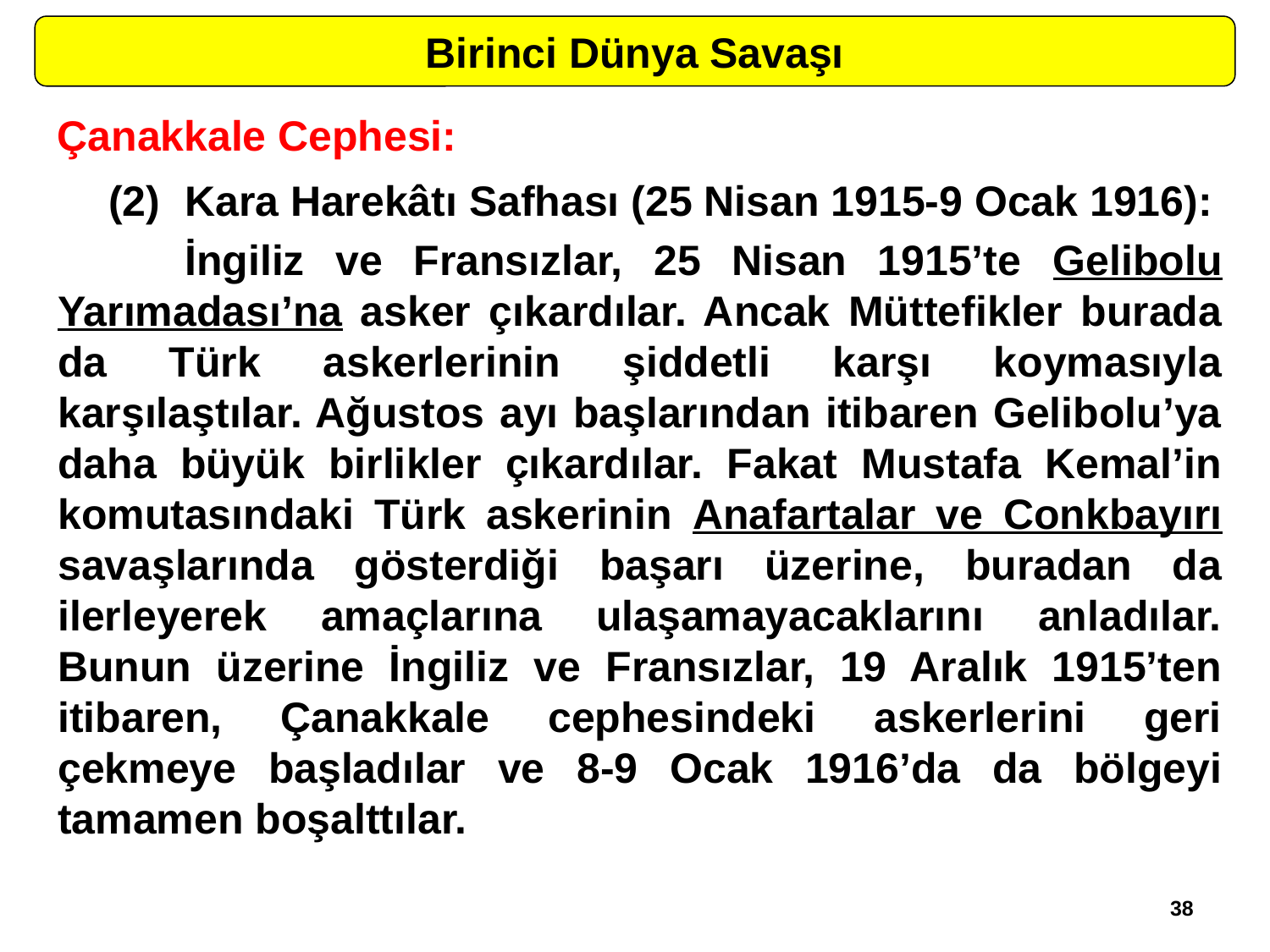

Birinci Dünya Savaşı
Çanakkale Cephesi:
(2)	Kara Harekâtı Safhası (25 Nisan 1915-9 Ocak 1916):
	İngiliz ve Fransızlar, 25 Nisan 1915’te Gelibolu Yarımadası’na asker çıkardılar. Ancak Müttefikler burada da Türk askerlerinin şiddetli karşı koymasıyla karşılaştılar. Ağustos ayı başlarından itibaren Gelibolu’ya daha büyük birlikler çıkardılar. Fakat Mustafa Kemal’in komutasındaki Türk askerinin Anafartalar ve Conkbayırı savaşlarında gösterdiği başarı üzerine, buradan da ilerleyerek amaçlarına ulaşamayacaklarını anladılar. Bunun üzerine İngiliz ve Fransızlar, 19 Aralık 1915’ten itibaren, Çanakkale cephesindeki askerlerini geri çekmeye başladılar ve 8-9 Ocak 1916’da da bölgeyi tamamen boşalttılar.
38